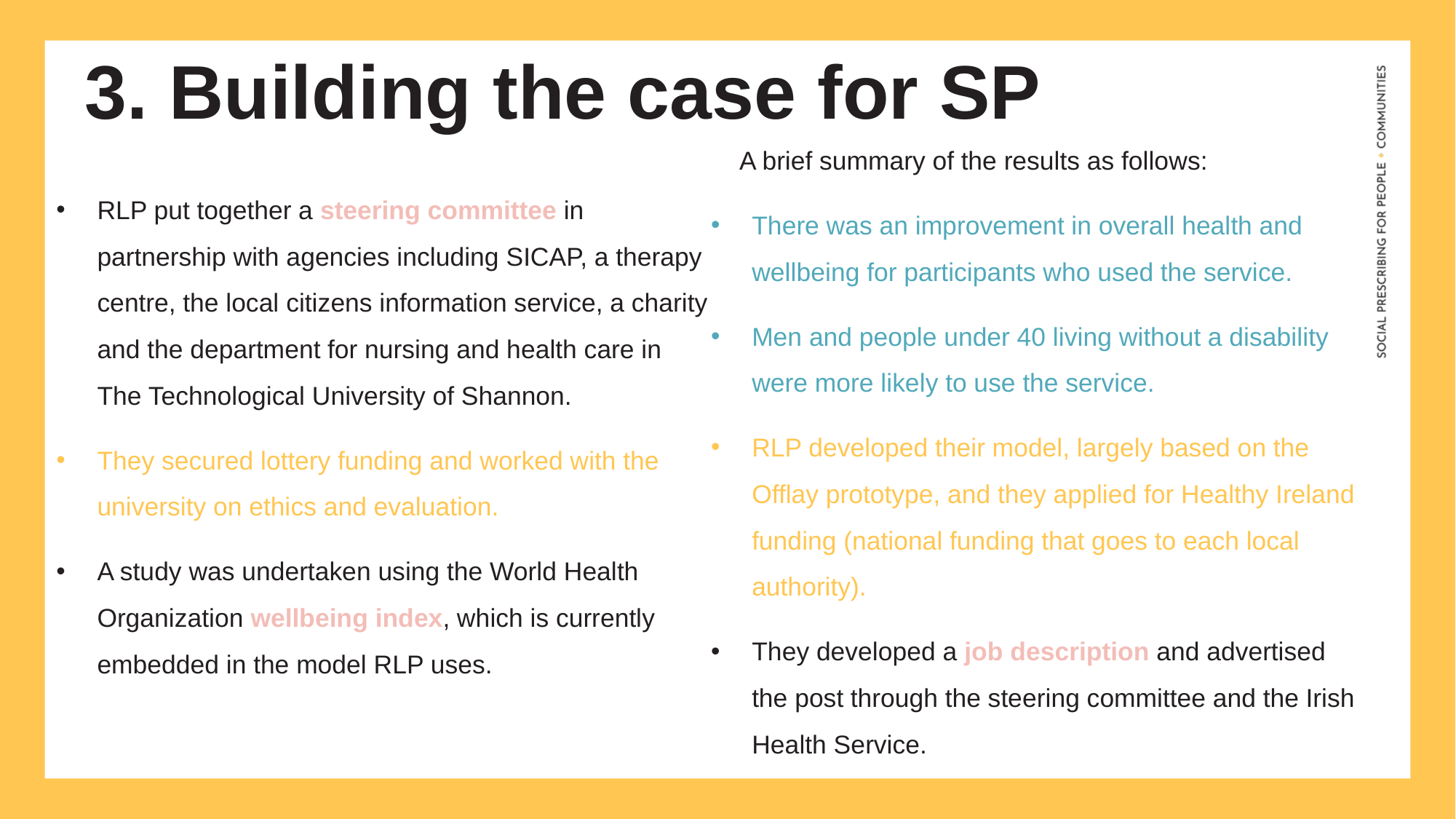

3. Building the case for SP

RLP put together a steering committee in partnership with agencies including SICAP, a therapy centre, the local citizens information service, a charity and the department for nursing and health care in The Technological University of Shannon.
They secured lottery funding and worked with the university on ethics and evaluation.
A study was undertaken using the World Health Organization wellbeing index, which is currently embedded in the model RLP uses.

    A brief summary of the results as follows:
There was an improvement in overall health and wellbeing for participants who used the service.
Men and people under 40 living without a disability were more likely to use the service.
RLP developed their model, largely based on the Offlay prototype, and they applied for Healthy Ireland funding (national funding that goes to each local authority).
They developed a job description and advertised the post through the steering committee and the Irish Health Service.